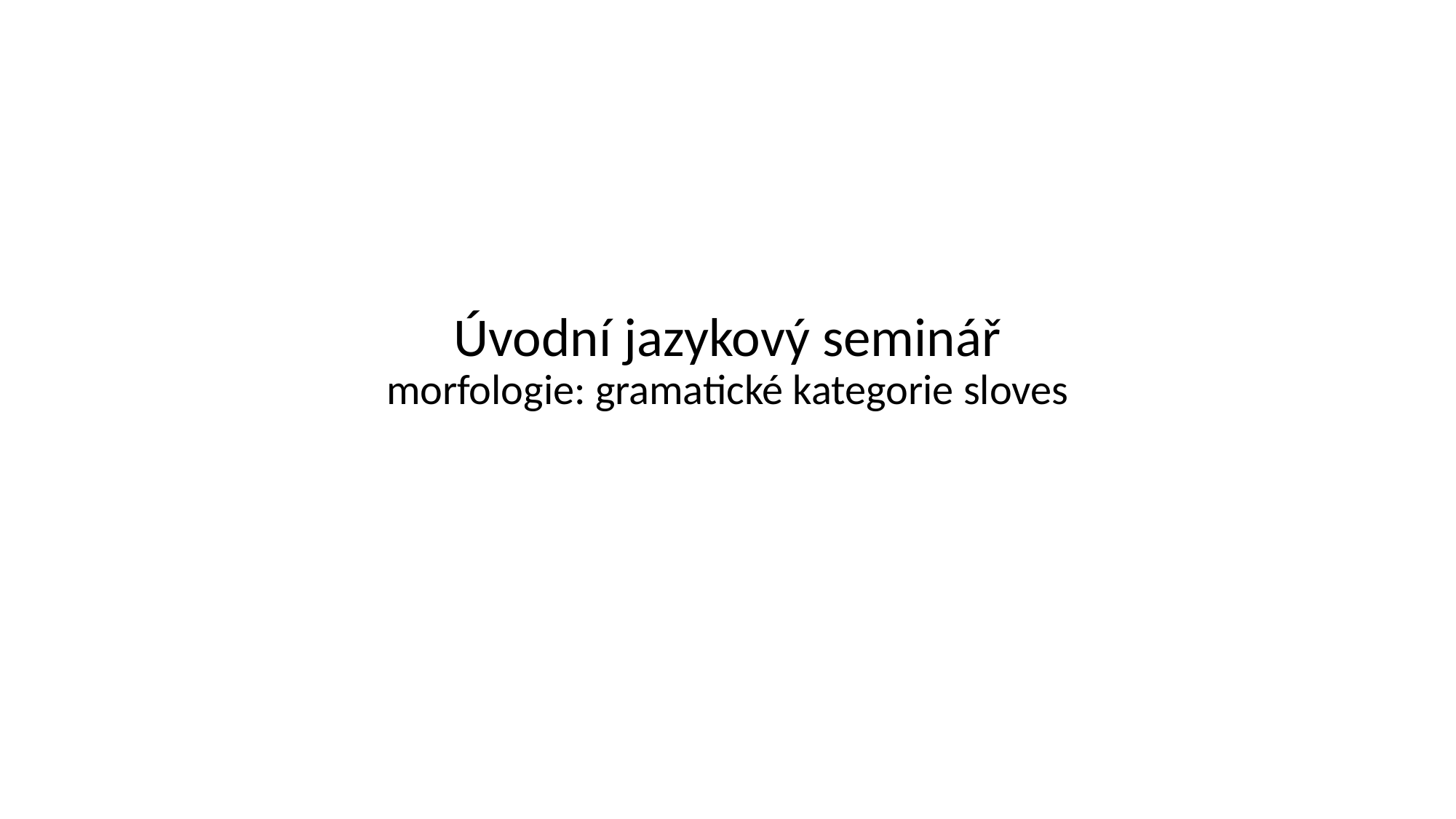

# Úvodní jazykový seminář morfologie: gramatické kategorie sloves